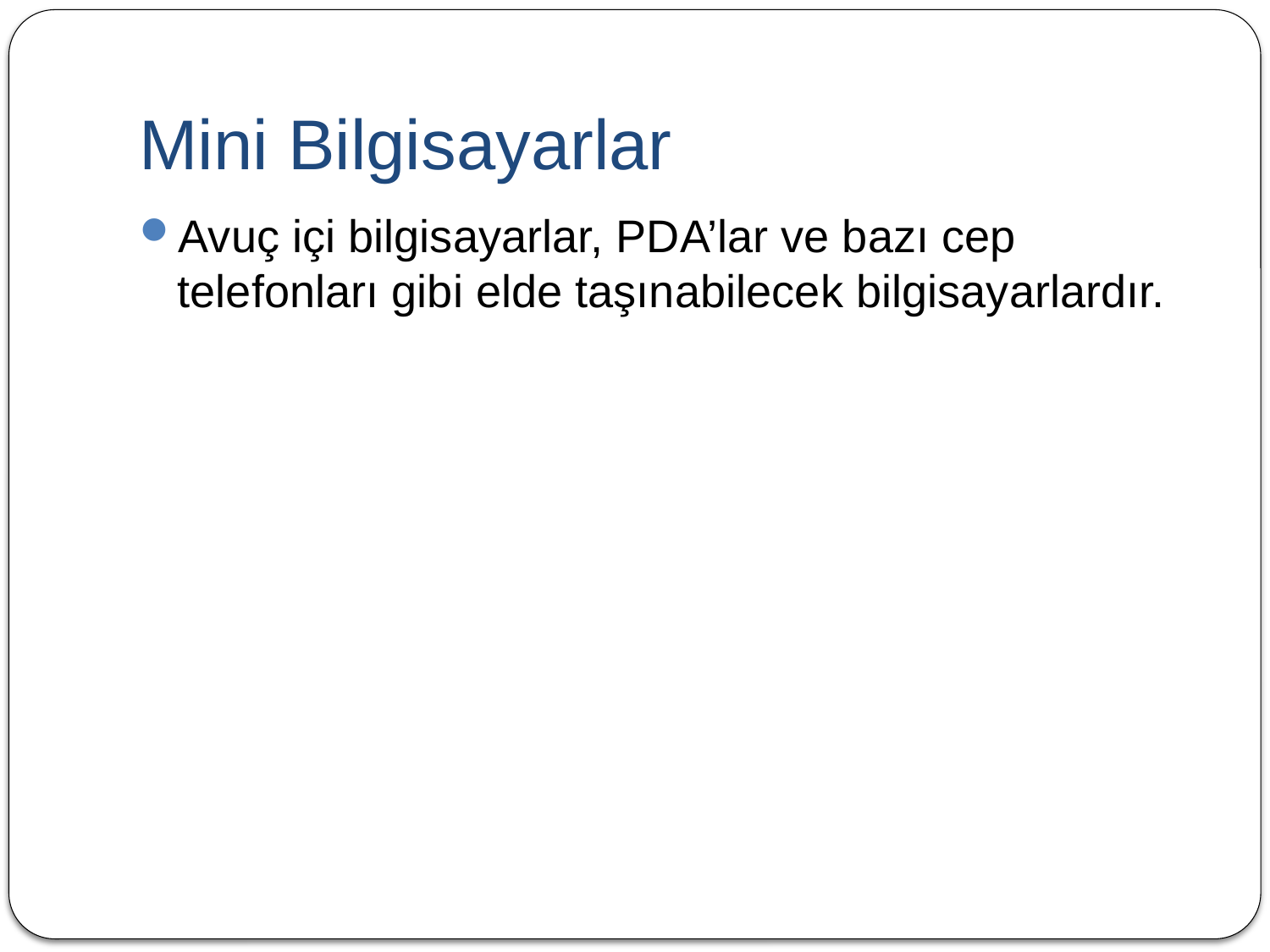

# Mini Bilgisayarlar
Avuç içi bilgisayarlar, PDA’lar ve bazı cep telefonları gibi elde taşınabilecek bilgisayarlardır.